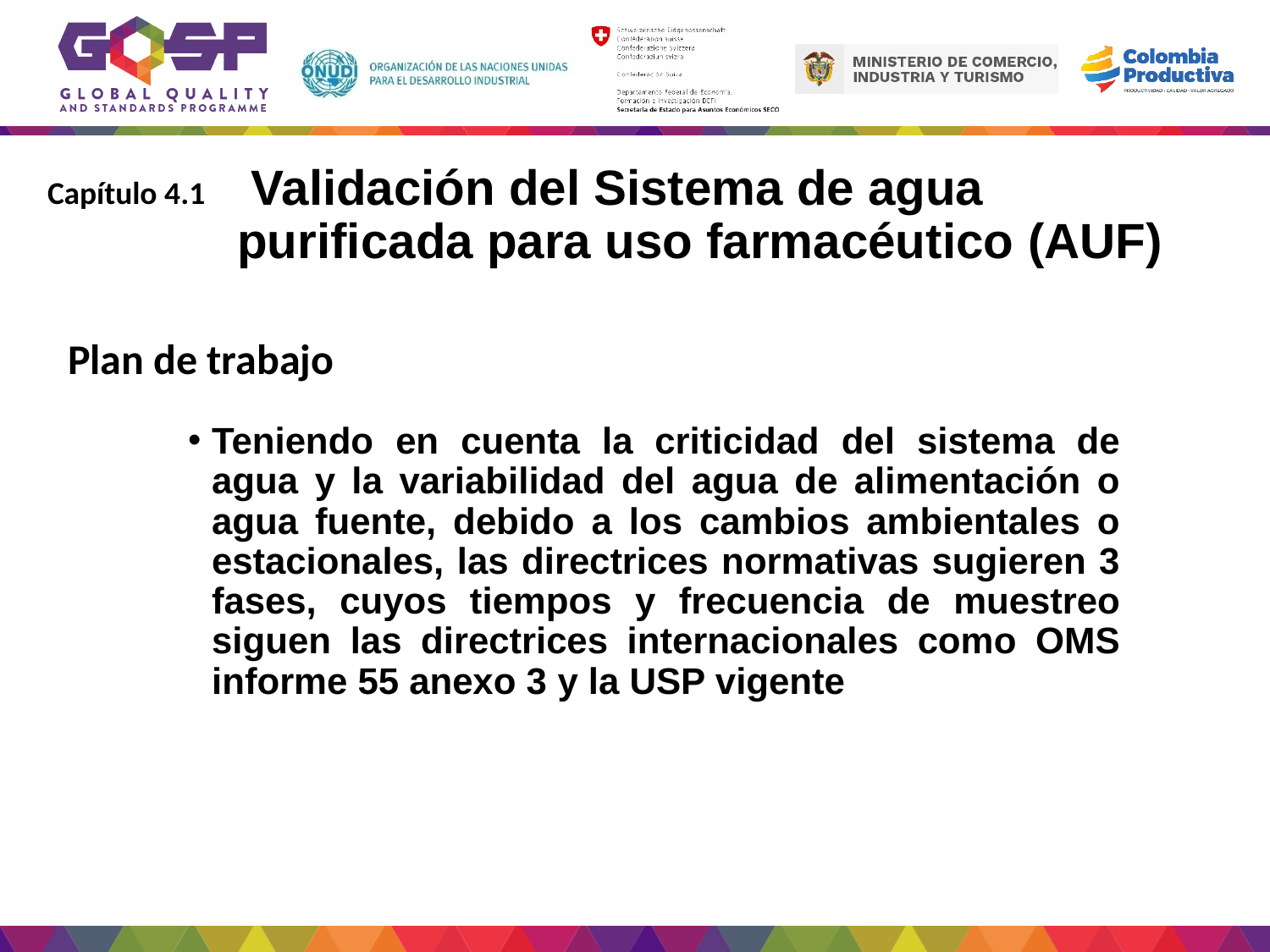

Validación del Sistema de agua purificada para uso farmacéutico (AUF)
Capítulo 4.1
Plan de trabajo
Teniendo en cuenta la criticidad del sistema de agua y la variabilidad del agua de alimentación o agua fuente, debido a los cambios ambientales o estacionales, las directrices normativas sugieren 3 fases, cuyos tiempos y frecuencia de muestreo siguen las directrices internacionales como OMS informe 55 anexo 3 y la USP vigente